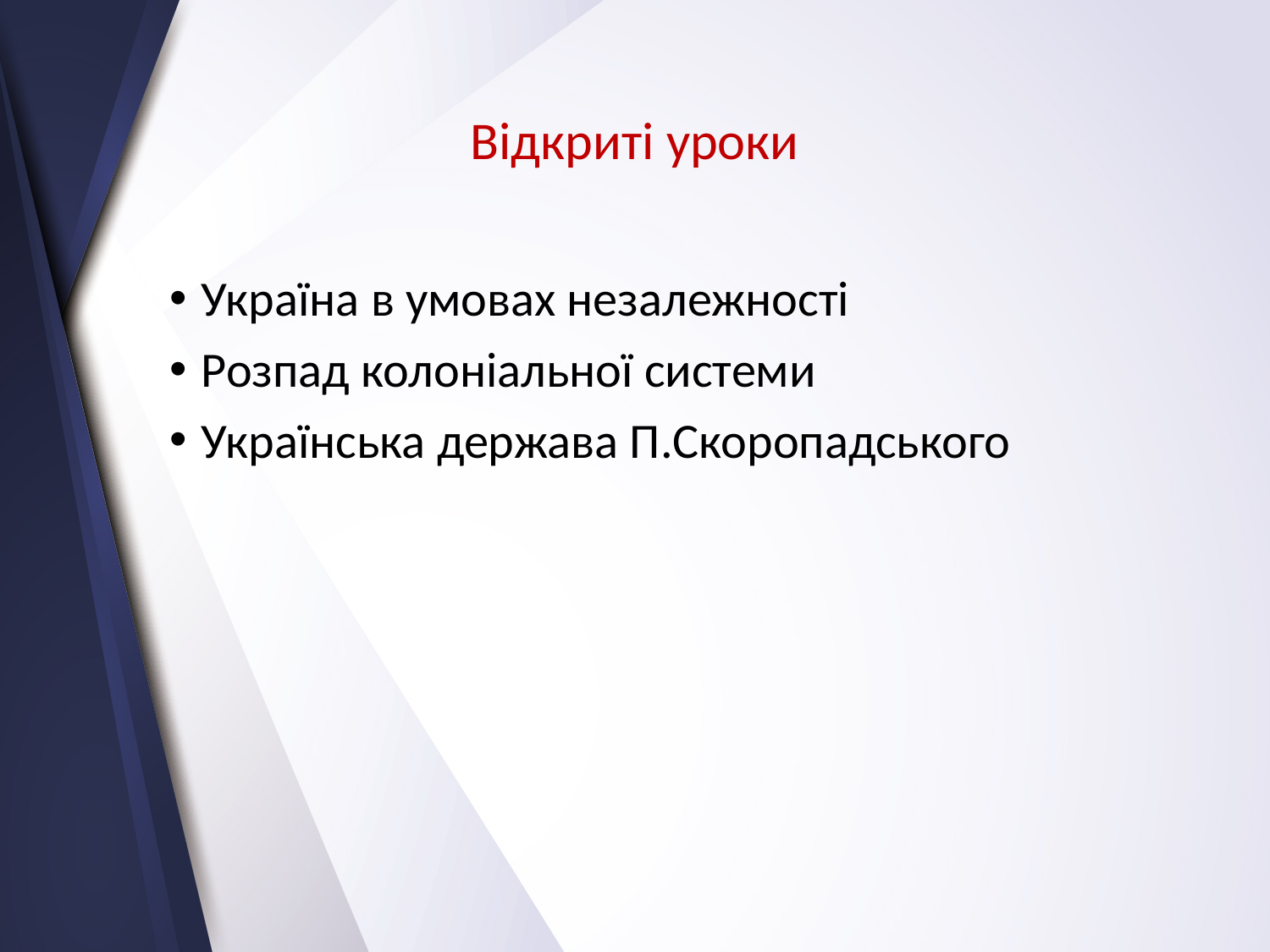

# Відкриті уроки
Україна в умовах незалежності
Розпад колоніальної системи
Українська держава П.Скоропадського